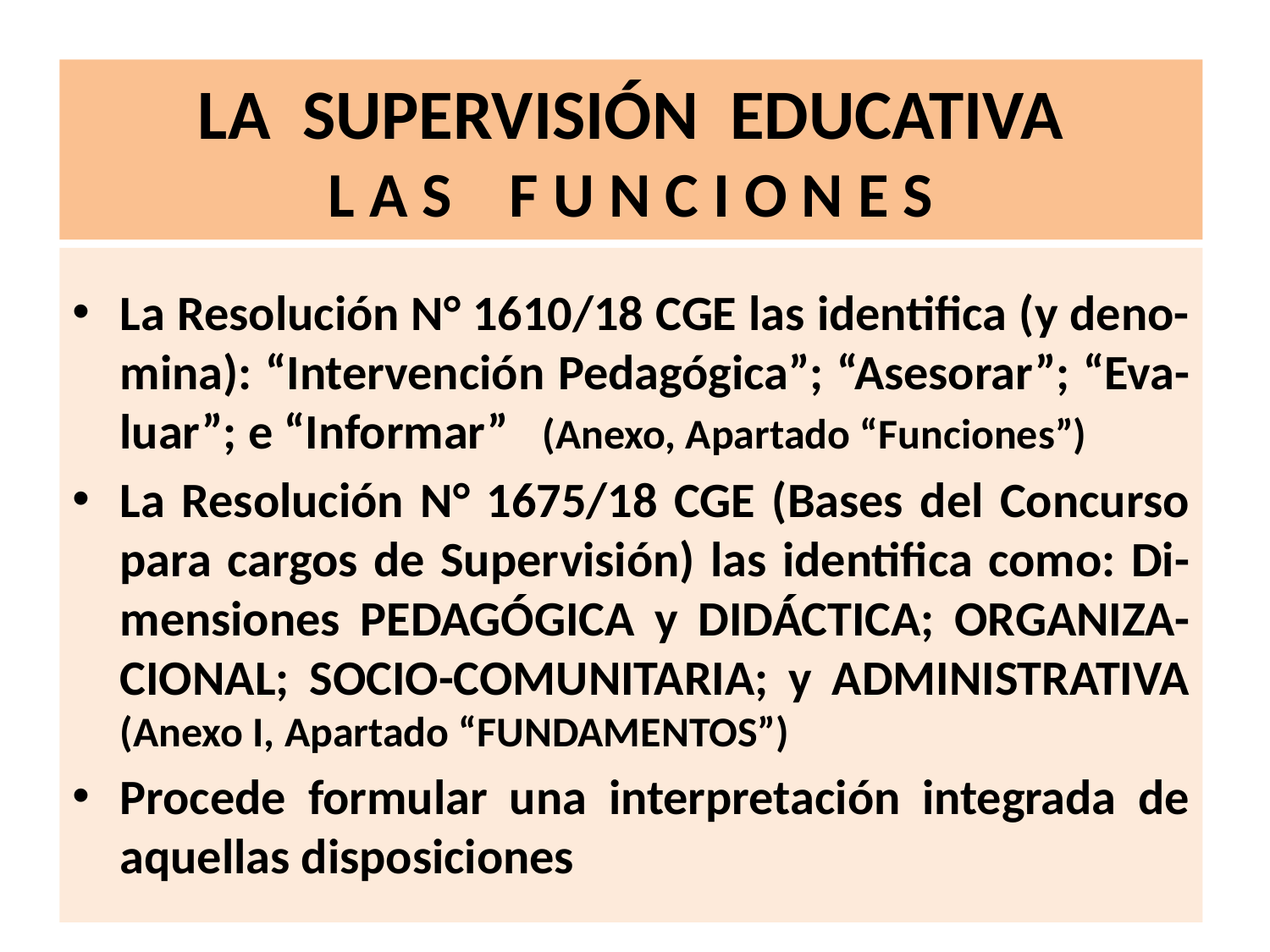

# LA  SUPERVISIÓN  EDUCATIVA L A S    F U N C I O N E S

La Resolución N° 1610/18 CGE las identifica (y deno- mina): “Intervención Pedagógica”; “Asesorar”; “Eva- luar”; e “Informar”   (Anexo, Apartado “Funciones”)
La Resolución N° 1675/18 CGE (Bases del Concurso para cargos de Supervisión) las identifica como: Di- mensiones PEDAGÓGICA y DIDÁCTICA; ORGANIZA- CIONAL; SOCIO-COMUNITARIA; y ADMINISTRATIVA (Anexo I, Apartado “FUNDAMENTOS”)
Procede formular una interpretación integrada de aquellas disposiciones